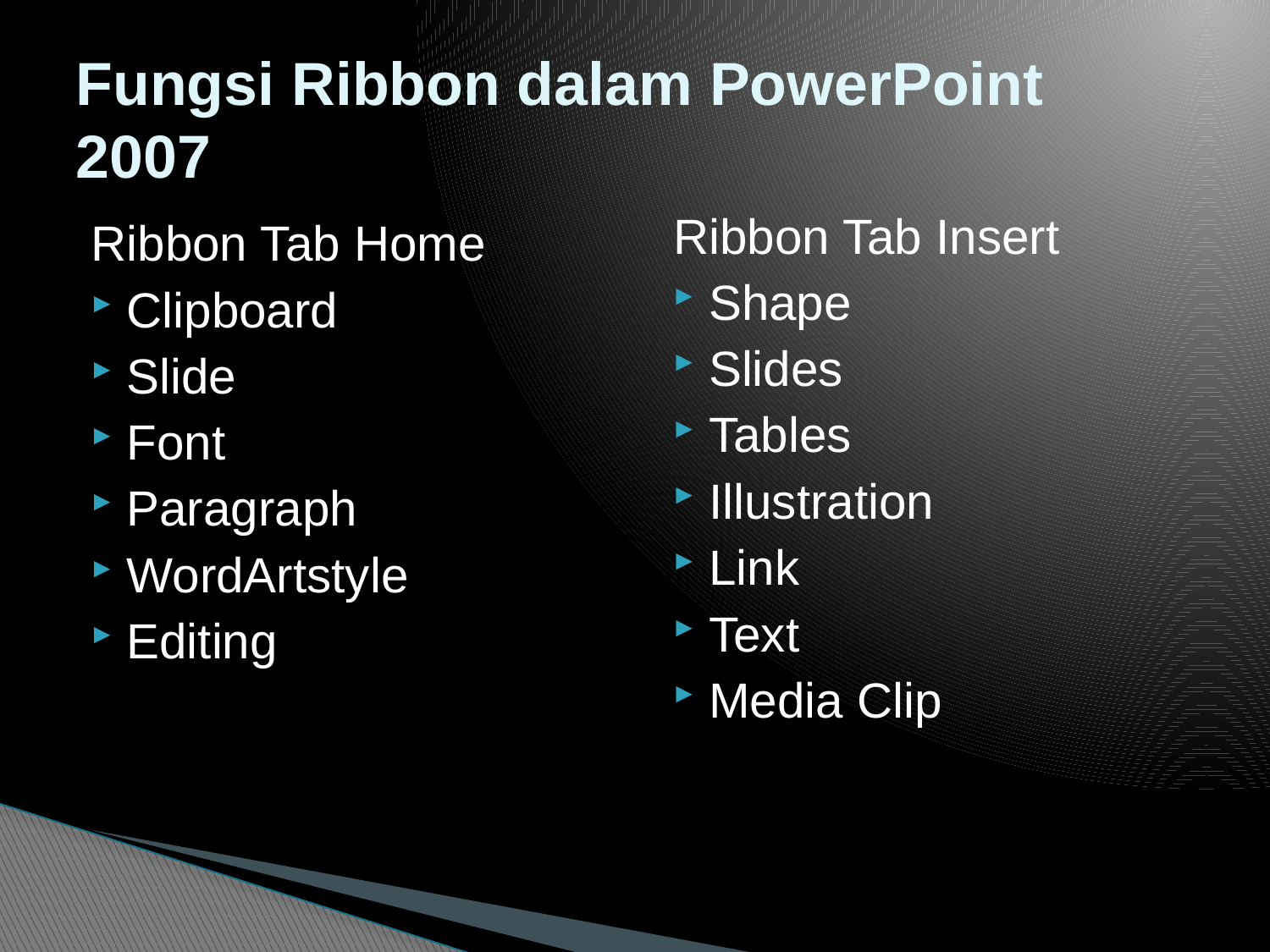

# Fungsi Ribbon dalam PowerPoint 2007
Ribbon Tab Insert
Shape
Slides
Tables
Illustration
Link
Text
Media Clip
Ribbon Tab Home
Clipboard
Slide
Font
Paragraph
WordArtstyle
Editing